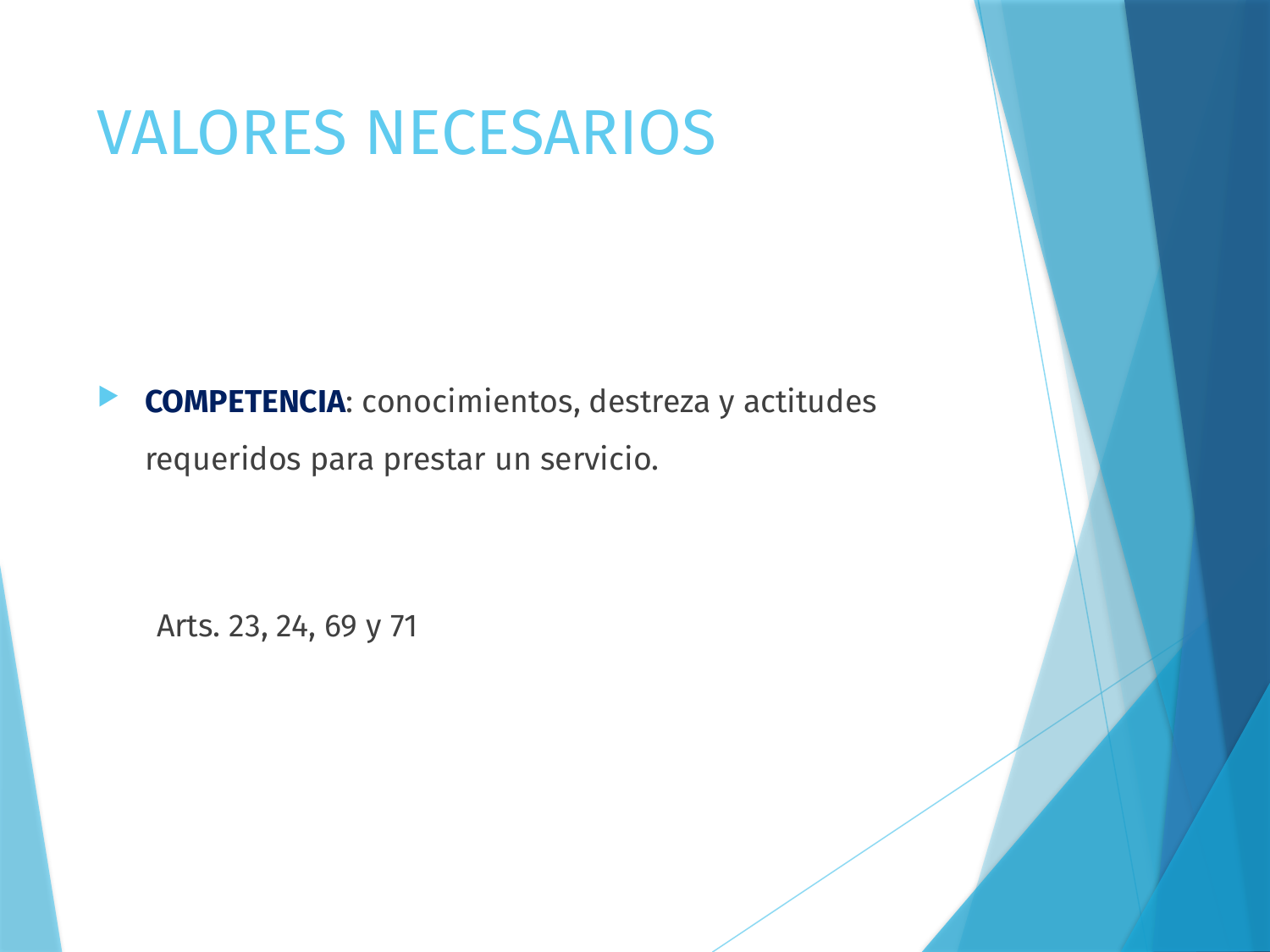

# VALORES NECESARIOS

COMPETENCIA: conocimientos, destreza y actitudes requeridos para prestar un servicio.

       Arts. 23, 24, 69 y 71